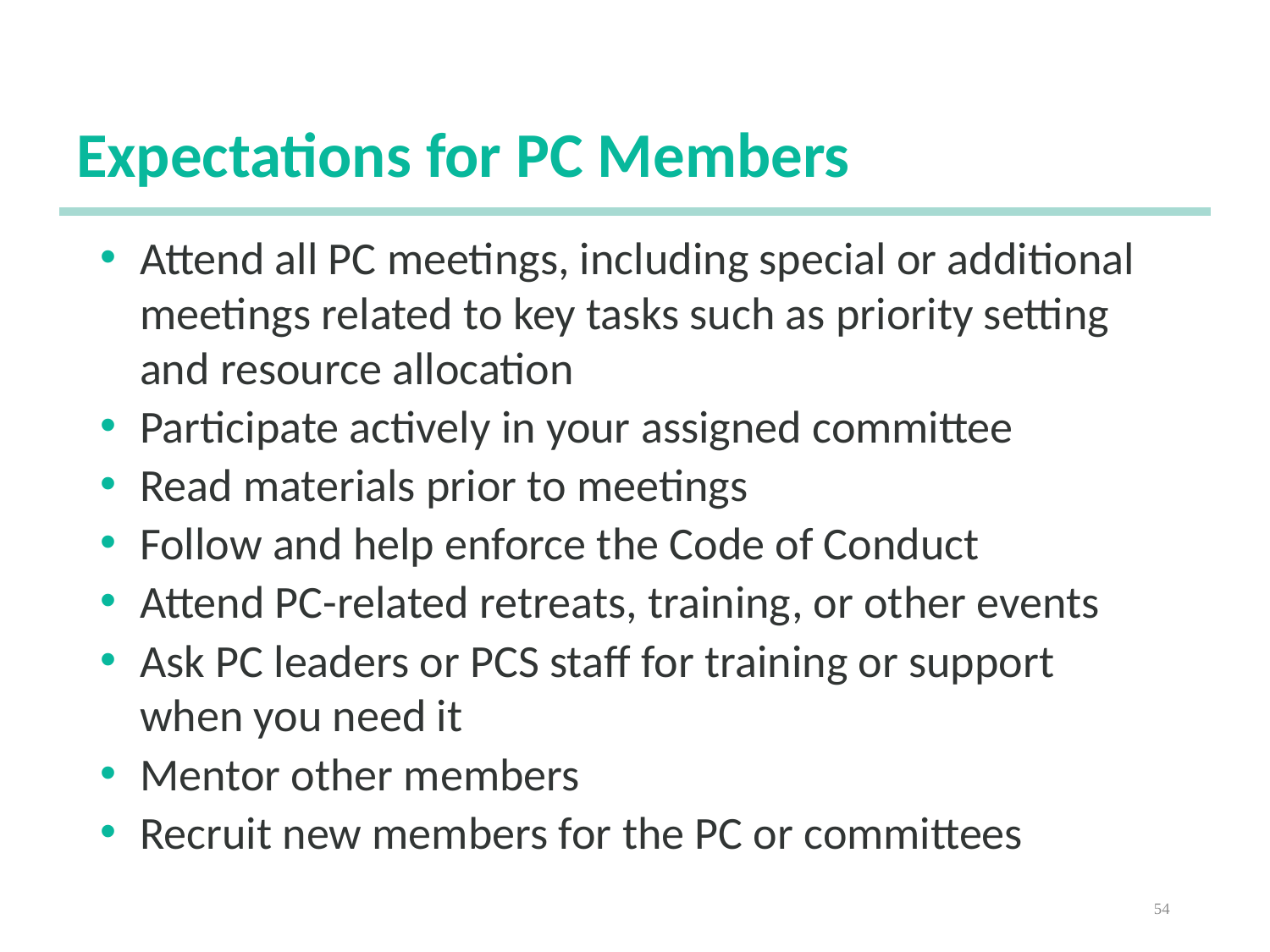

# Expectations for PC Members
Attend all PC meetings, including special or additional meetings related to key tasks such as priority setting and resource allocation
Participate actively in your assigned committee
Read materials prior to meetings
Follow and help enforce the Code of Conduct
Attend PC-related retreats, training, or other events
Ask PC leaders or PCS staff for training or support when you need it
Mentor other members
Recruit new members for the PC or committees
54